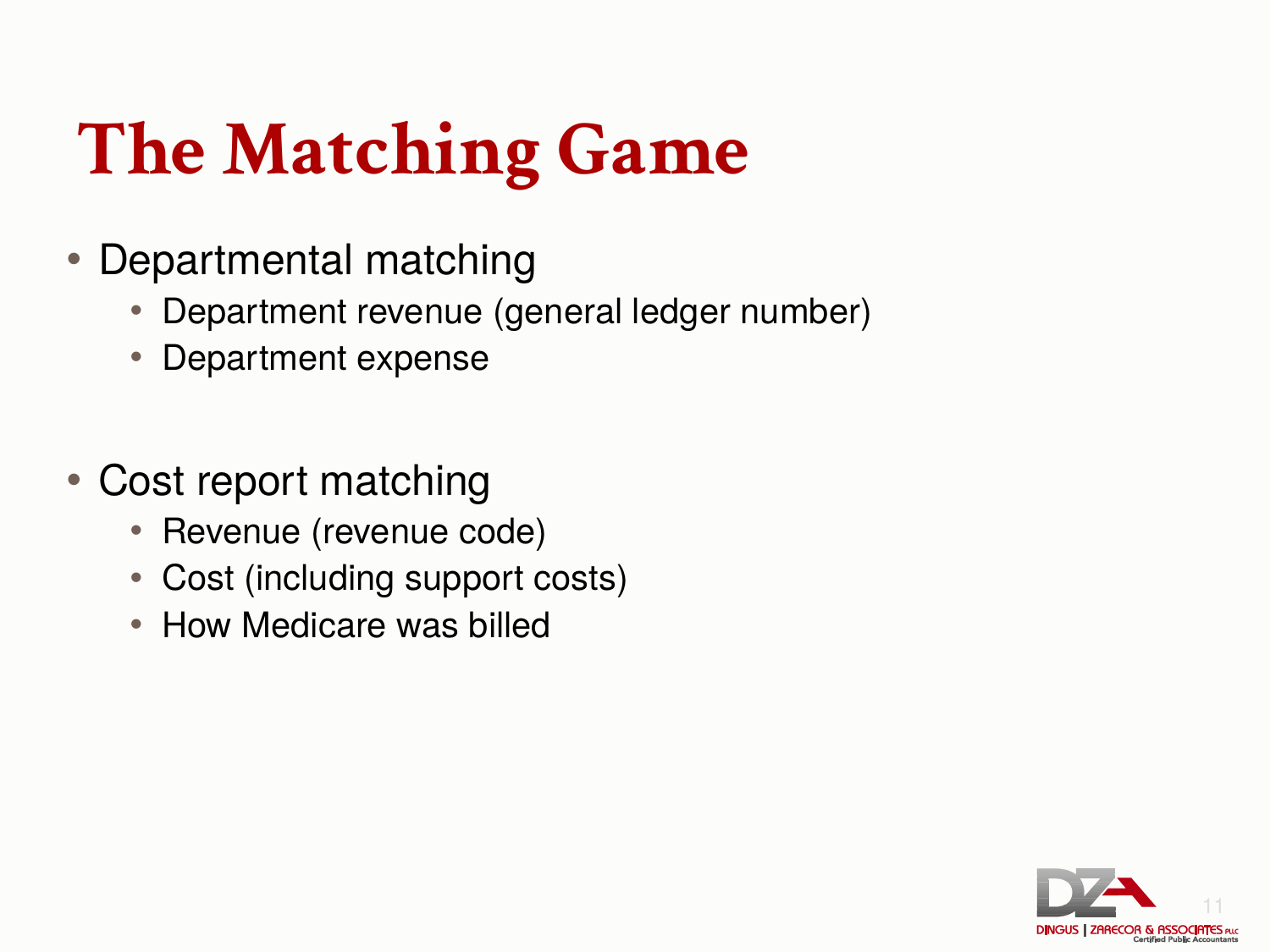

# The Matching Game
Departmental matching
Department revenue (general ledger number)
Department expense

Cost report matching
Revenue (revenue code)
Cost (including support costs)
How Medicare was billed

11